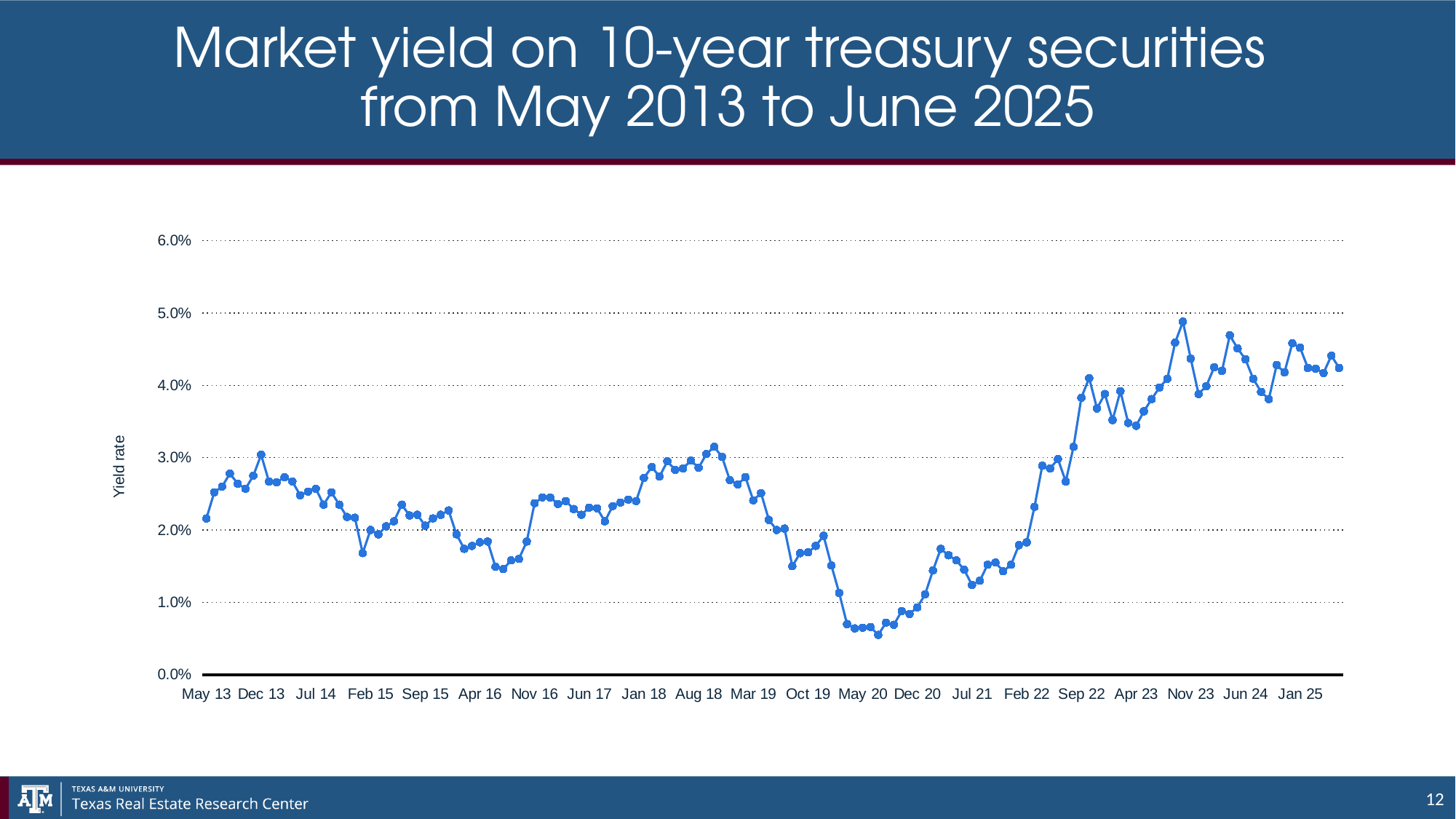

# Market yield on 10-year treasury securities from May 2013 to June 2025

### Chart

| Category | Column1 |
|---|---|
| May 13 | 0.0216 |
| Jun 13 | 0.0252 |
| Jul 13 | 0.026 |
| Aug 13 | 0.0278 |
| Sep 13 | 0.0264 |
| Oct 13 | 0.0257 |
| Nov 13 | 0.0275 |
| Dec 13 | 0.0304 |
| Jan 14 | 0.0267 |
| Feb 14 | 0.0266 |
| Mar 14 | 0.0273 |
| Apr 14 | 0.0267 |
| May 14 | 0.0248 |
| Jun 14 | 0.0253 |
| Jul 14 | 0.0257 |
| Aug 14 | 0.0235 |
| Sep 14 | 0.0252 |
| Oct 14 | 0.0235 |
| Nov 14 | 0.0218 |
| Dec 14 | 0.0217 |
| Jan 15 | 0.0168 |
| Feb 15 | 0.02 |
| Mar 15 | 0.0194 |
| Apr 15 | 0.0205 |
| May 15 | 0.0212 |
| Jun 15 | 0.0235 |
| Jul 15 | 0.022 |
| Aug 15 | 0.0221 |
| Sep 15 | 0.0206 |
| Oct 15 | 0.0216 |
| Nov 15 | 0.0221 |
| Dec 15 | 0.0227 |
| Jan 16 | 0.0194 |
| Feb 16 | 0.0174 |
| Mar 16 | 0.0178 |
| Apr 16 | 0.0183 |
| May 16 | 0.0184 |
| Jun 16 | 0.0149 |
| Jul 16 | 0.0146 |
| Aug 16 | 0.0158 |
| Sep 16 | 0.016 |
| Oct 16 | 0.0184 |
| Nov 16 | 0.0237 |
| Dec 16 | 0.0245 |
| Jan 17 | 0.0245 |
| Feb 17 | 0.0236 |
| Mar 17 | 0.024 |
| Apr 17 | 0.0229 |
| May 17 | 0.0221 |
| Jun 17 | 0.0231 |
| Jul 17 | 0.023 |
| Aug 17 | 0.0212 |
| Sep 17 | 0.0233 |
| Oct 17 | 0.0238 |
| Nov 17 | 0.0242 |
| Dec 17 | 0.024 |
| Jan 18 | 0.0272 |
| Feb 18 | 0.0287 |
| Mar 18 | 0.0274 |
| Apr 18 | 0.0295 |
| May 18 | 0.0283 |
| Jun 18 | 0.0285 |
| Jul 18 | 0.0296 |
| Aug 18 | 0.0286 |
| Sep 18 | 0.0305 |
| Oct 18 | 0.0315 |
| Nov 18 | 0.0301 |
| Dec 18 | 0.0269 |
| Jan 19 | 0.0263 |
| Feb 19 | 0.0273 |
| Mar 19 | 0.0241 |
| Apr 19 | 0.0251 |
| May 19 | 0.0214 |
| Jun 19 | 0.02 |
| Jul 19 | 0.0202 |
| Aug 19 | 0.015 |
| Sep 19 | 0.0168 |
| Oct 19 | 0.0169 |
| Nov 19 | 0.0178 |
| Dec 19 | 0.0192 |
| Jan 20 | 0.0151 |
| Feb 20 | 0.0113 |
| Mar 20 | 0.007 |
| Apr 20 | 0.0064 |
| May 20 | 0.0065 |
| Jun 20 | 0.0066 |
| Jul 20 | 0.0055 |
| Aug 20 | 0.0072 |
| Sep 20 | 0.0069 |
| Oct 20 | 0.0088 |
| Nov 20 | 0.0084 |
| Dec 20 | 0.0093 |
| Jan 21 | 0.0111 |
| Feb 21 | 0.0144 |
| Mar 21 | 0.0174 |
| Apr 21 | 0.0165 |
| May 21 | 0.0158 |
| Jun 21 | 0.0145 |
| Jul 21 | 0.0124 |
| Aug 21 | 0.013 |
| Sep 21 | 0.0152 |
| Oct 21 | 0.0155 |
| Nov 21 | 0.0143 |
| Dec 21 | 0.0152 |
| Jan 22 | 0.0179 |
| Feb 22 | 0.0183 |
| Mar 22 | 0.0232 |
| Apr 22 | 0.0289 |
| May 22 | 0.0285 |
| Jun 22 | 0.0298 |
| Jul 22 | 0.0267 |
| Aug 22 | 0.0315 |
| Sep 22 | 0.0383 |
| Oct 22 | 0.041 |
| Nov 22 | 0.0368 |
| Dec 22 | 0.0388 |
| Jan 23 | 0.0352 |
| Feb 23 | 0.0392 |
| Mar 23 | 0.0348 |
| Apr 23 | 0.0344 |
| May 23 | 0.0364 |
| Jun 23 | 0.0381 |
| Jul 23 | 0.0397 |
| Aug 23 | 0.0409 |
| Sep 23 | 0.0459 |
| Oct 23 | 0.0488 |
| Nov 23 | 0.0437 |
| Dec 23 | 0.0388 |
| Jan 24 | 0.0399 |
| Feb 24 | 0.0425 |
| Mar 24 | 0.042 |
| Apr 24 | 0.0469 |
| May 24 | 0.0451 |
| Jun 24 | 0.0436 |
| Jul 24 | 0.0409 |
| Aug 24 | 0.0391 |
| Sep 24 | 0.0381 |
| Oct 24 | 0.0428 |
| Nov 24 | 0.0418 |
| Dec 24 | 0.0458 |
| Jan 25 | 0.0452 |
| Feb 25 | 0.0424 |
| Mar 25 | 0.0423 |
| Apr 25 | 0.0417 |
| May 25 | 0.0441 |
| Jun 25 | 0.0424 |
12